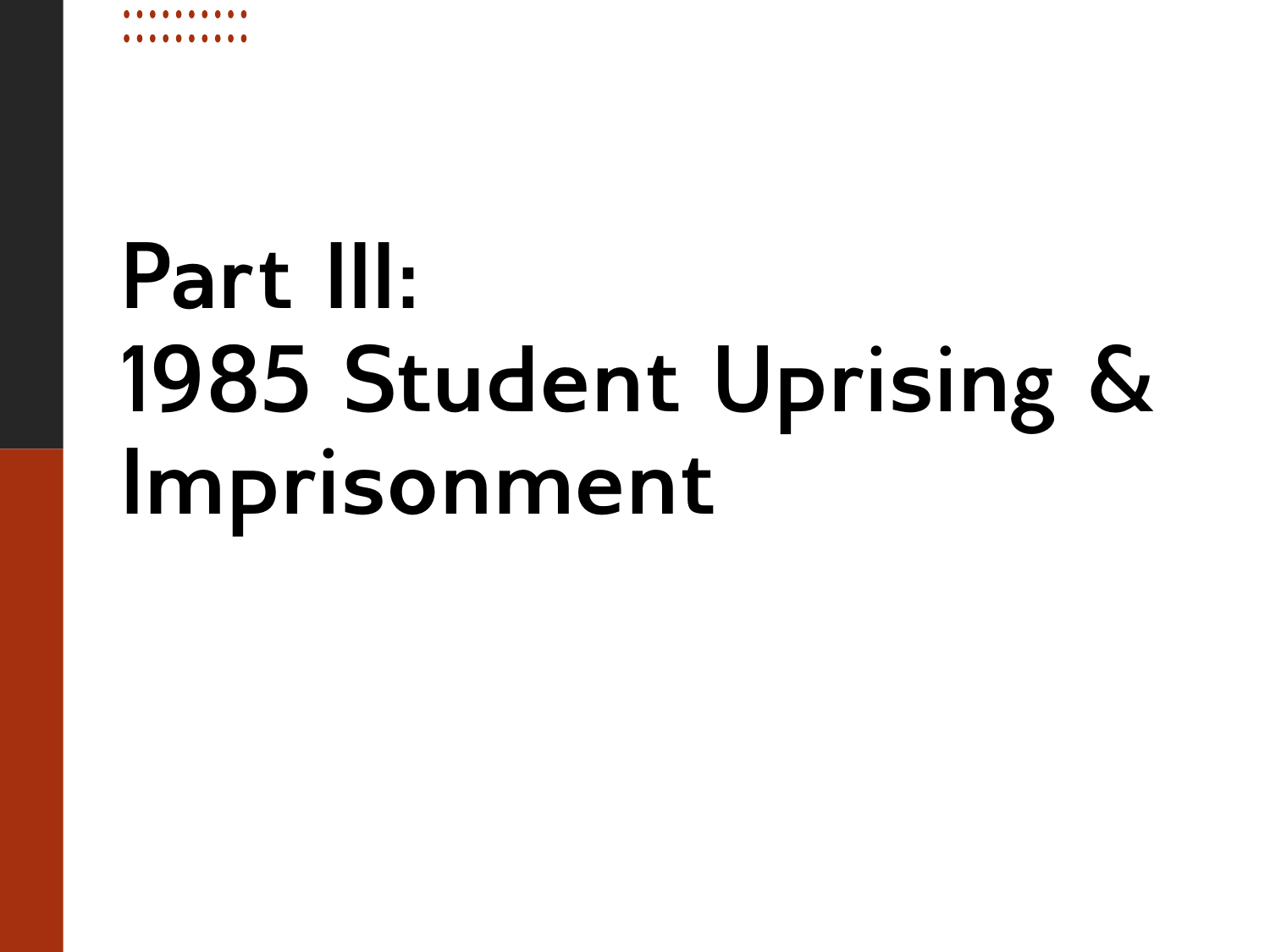

# Part III: 1985 Student Uprising & Imprisonment